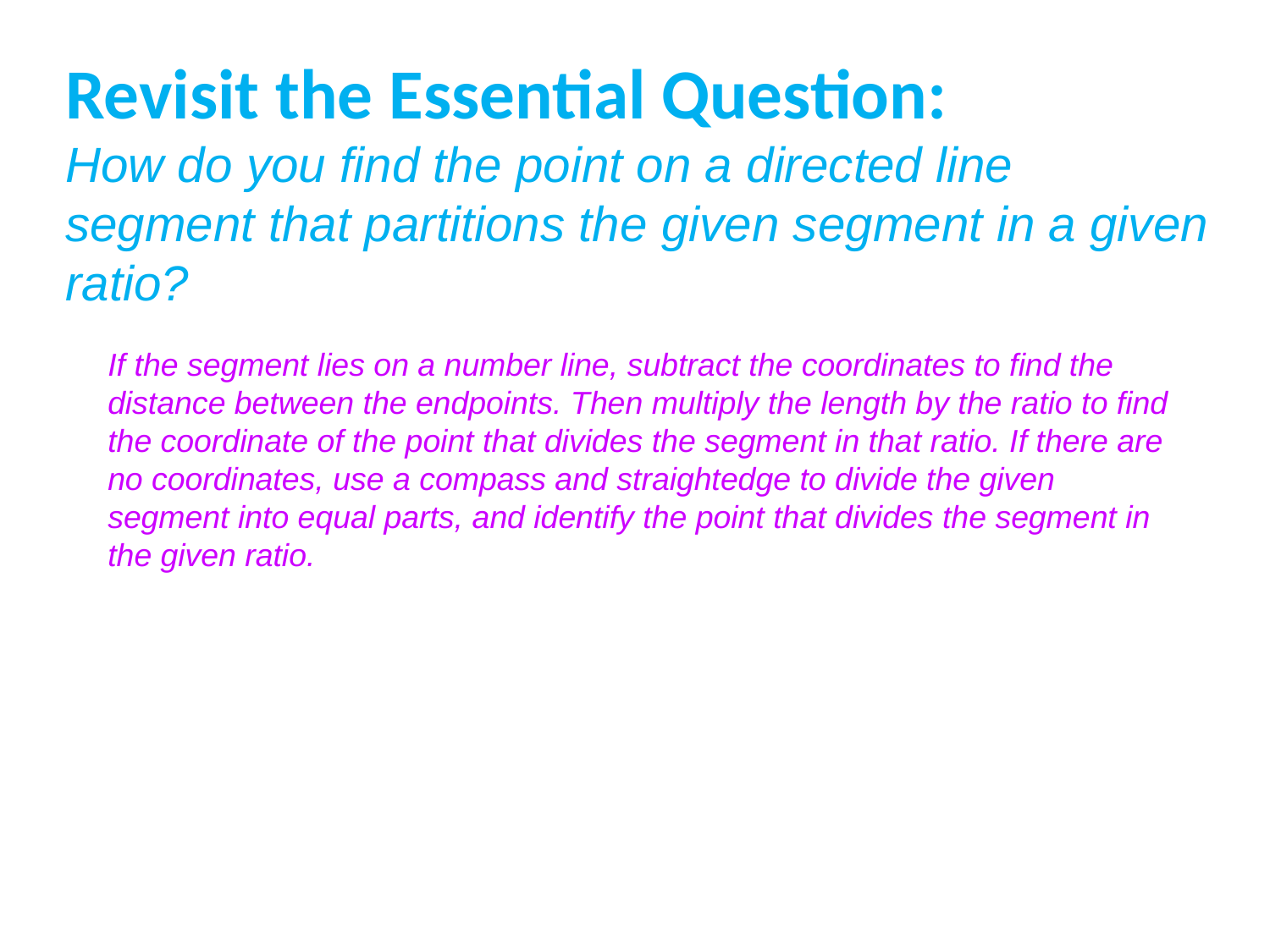

Revisit the Essential Question:
How do you find the point on a directed line segment that partitions the given segment in a given ratio?
If the segment lies on a number line, subtract the coordinates to find the distance between the endpoints. Then multiply the length by the ratio to find the coordinate of the point that divides the segment in that ratio. If there are no coordinates, use a compass and straightedge to divide the given segment into equal parts, and identify the point that divides the segment in the given ratio.